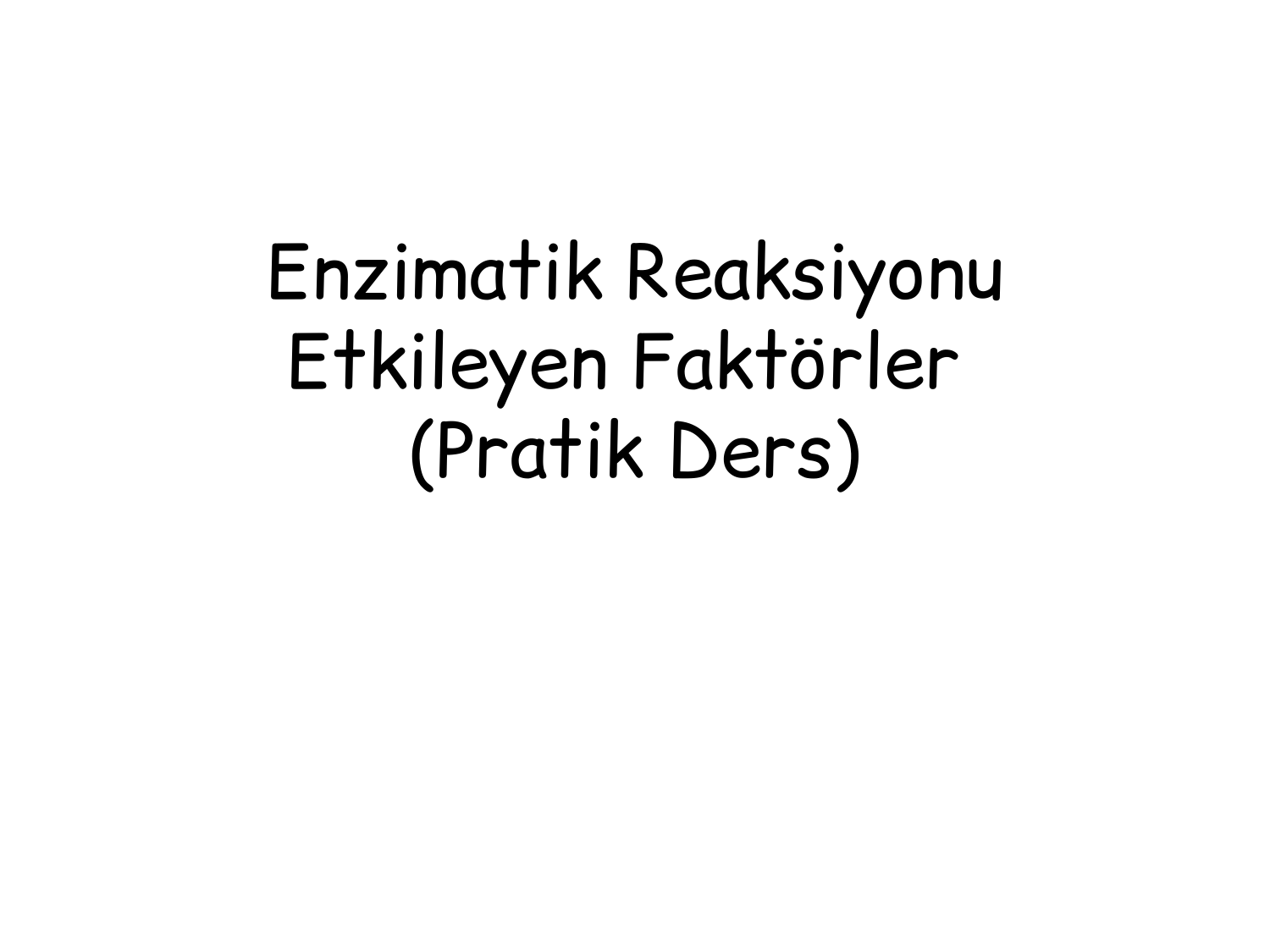

# Enzimatik Reaksiyonu Etkileyen Faktörler (Pratik Ders)